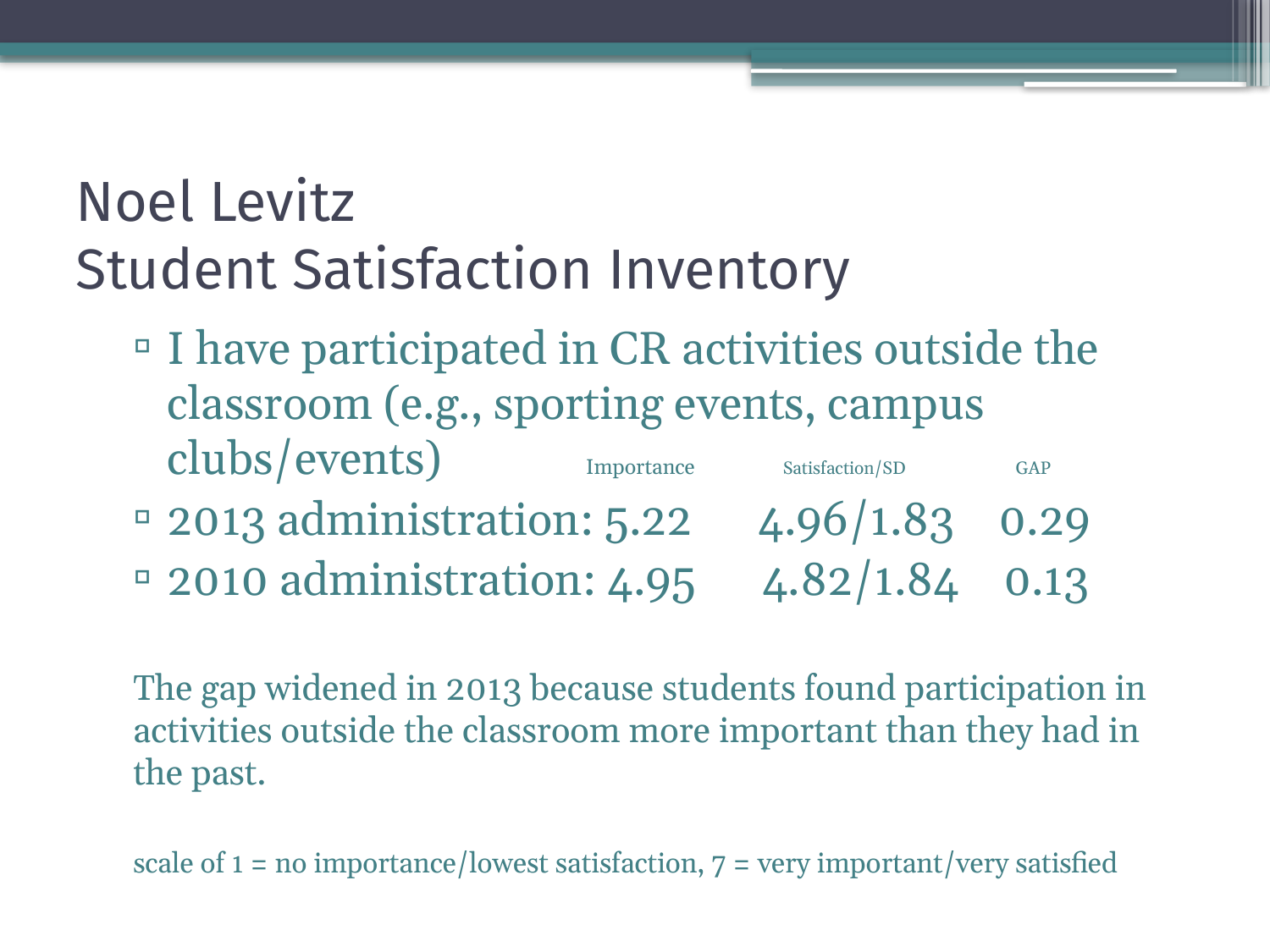

# Noel Levitz Student Satisfaction Inventory
I have participated in CR activities outside the classroom (e.g., sporting events, campus clubs/events)             Importance        Satisfaction/SD                          GAP
2013 administration: 5.22      4.96/1.83    0.29
2010 administration: 4.95      4.82/1.84    0.13
The gap widened in 2013 because students found participation in activities outside the classroom more important than they had in the past.

scale of 1 = no importance/lowest satisfaction, 7 = very important/very satisfied